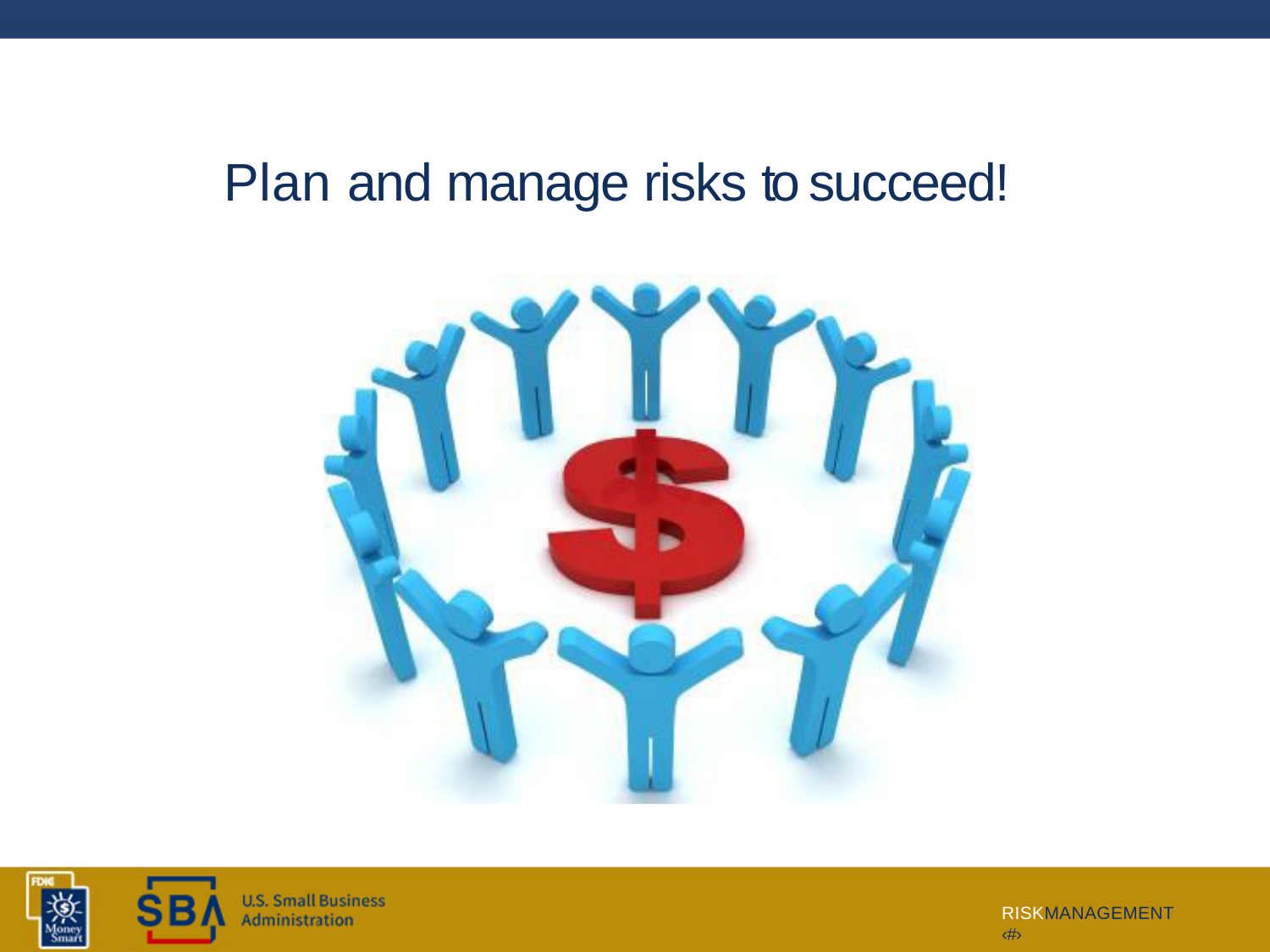

# Plan and manage risks to succeed!

RISKMANAGEMENT ‹#›